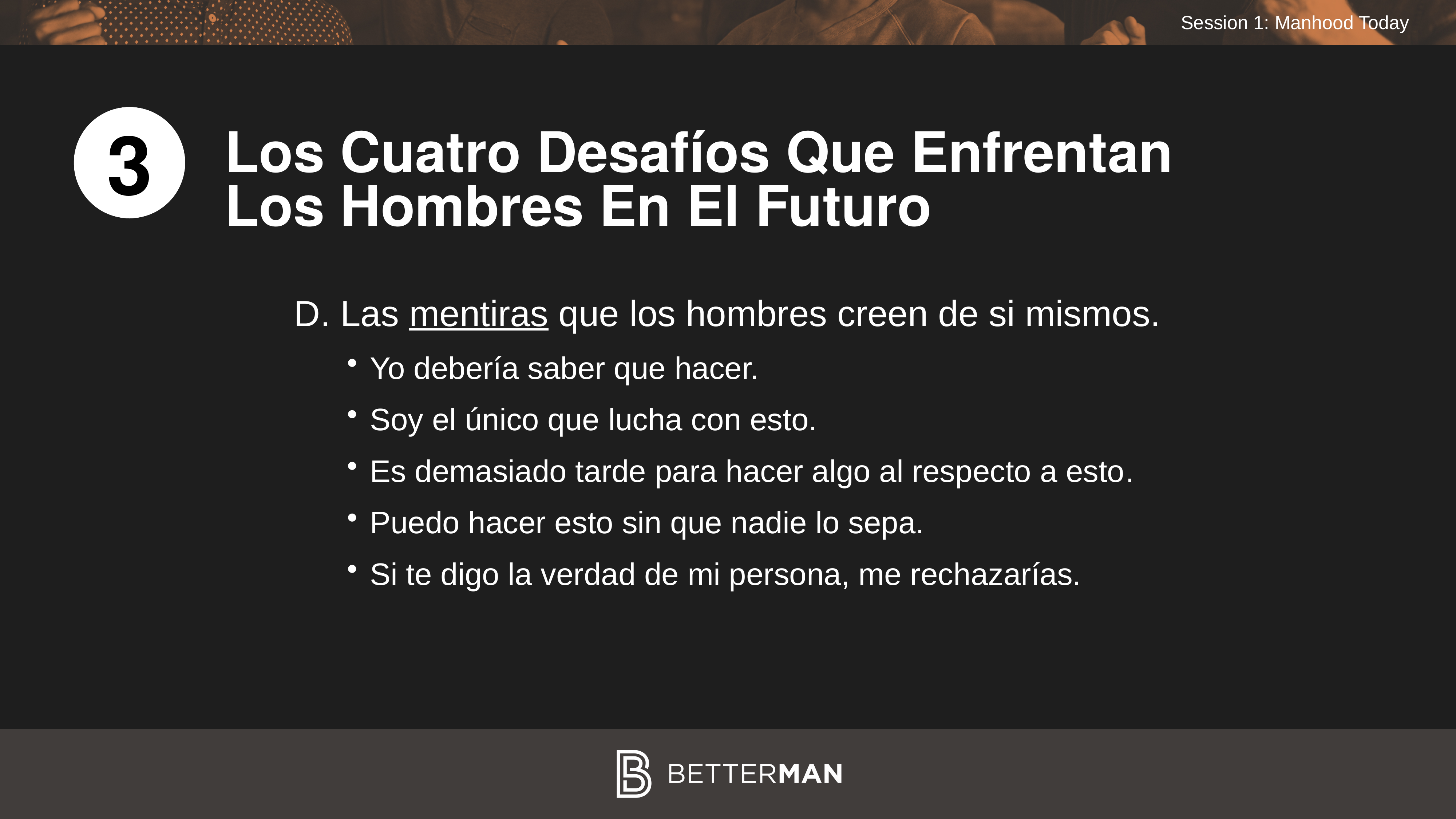

3
Los Cuatro Desafíos Que Enfrentan
Los Hombres En El Futuro
D. Las mentiras que los hombres creen de si mismos.
Yo debería saber que hacer.
Soy el único que lucha con esto.
Es demasiado tarde para hacer algo al respecto a esto.
Puedo hacer esto sin que nadie lo sepa.
Si te digo la verdad de mi persona, me rechazarías.